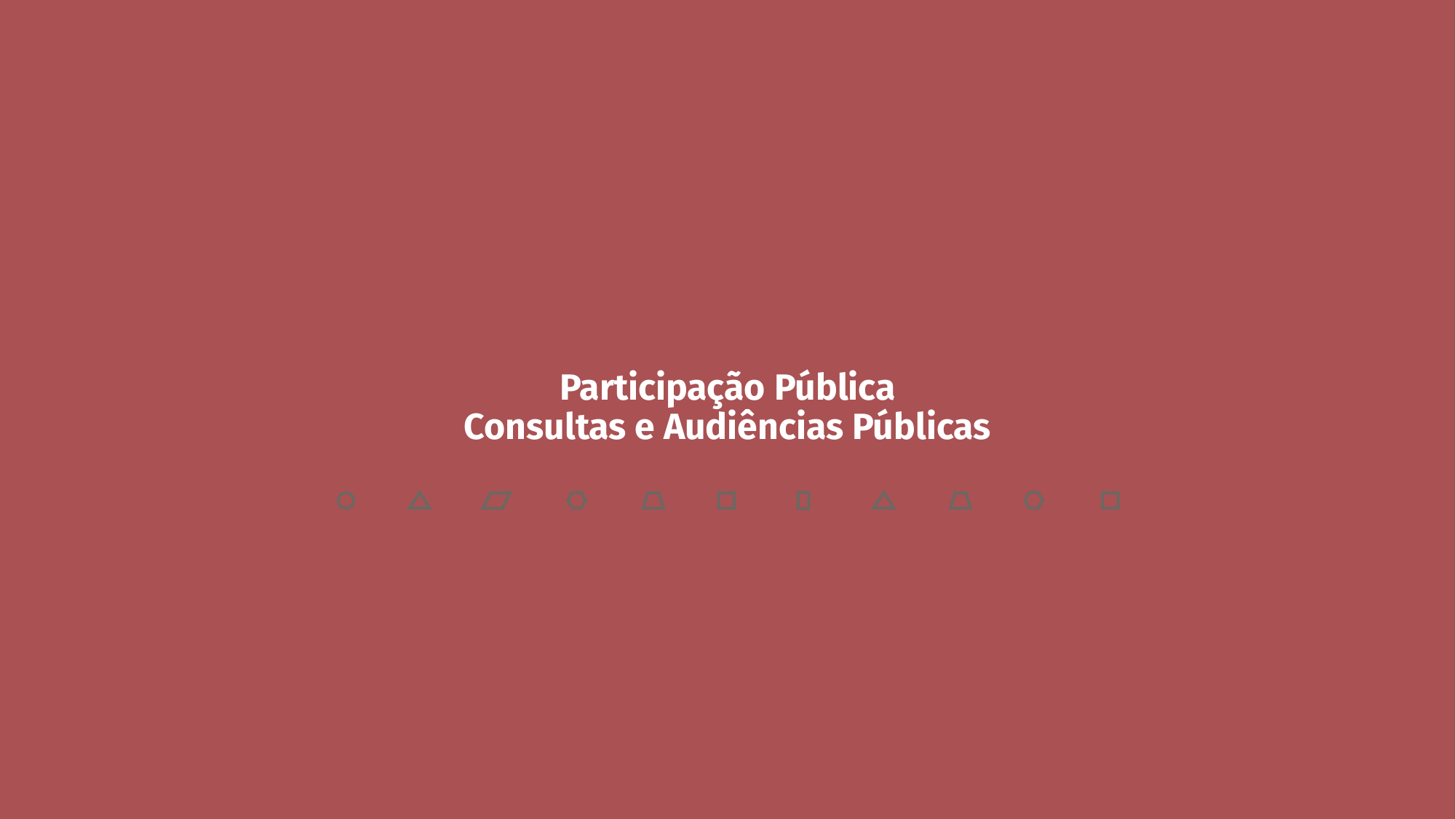

# Participação Pública Consultas e Audiências Públicas